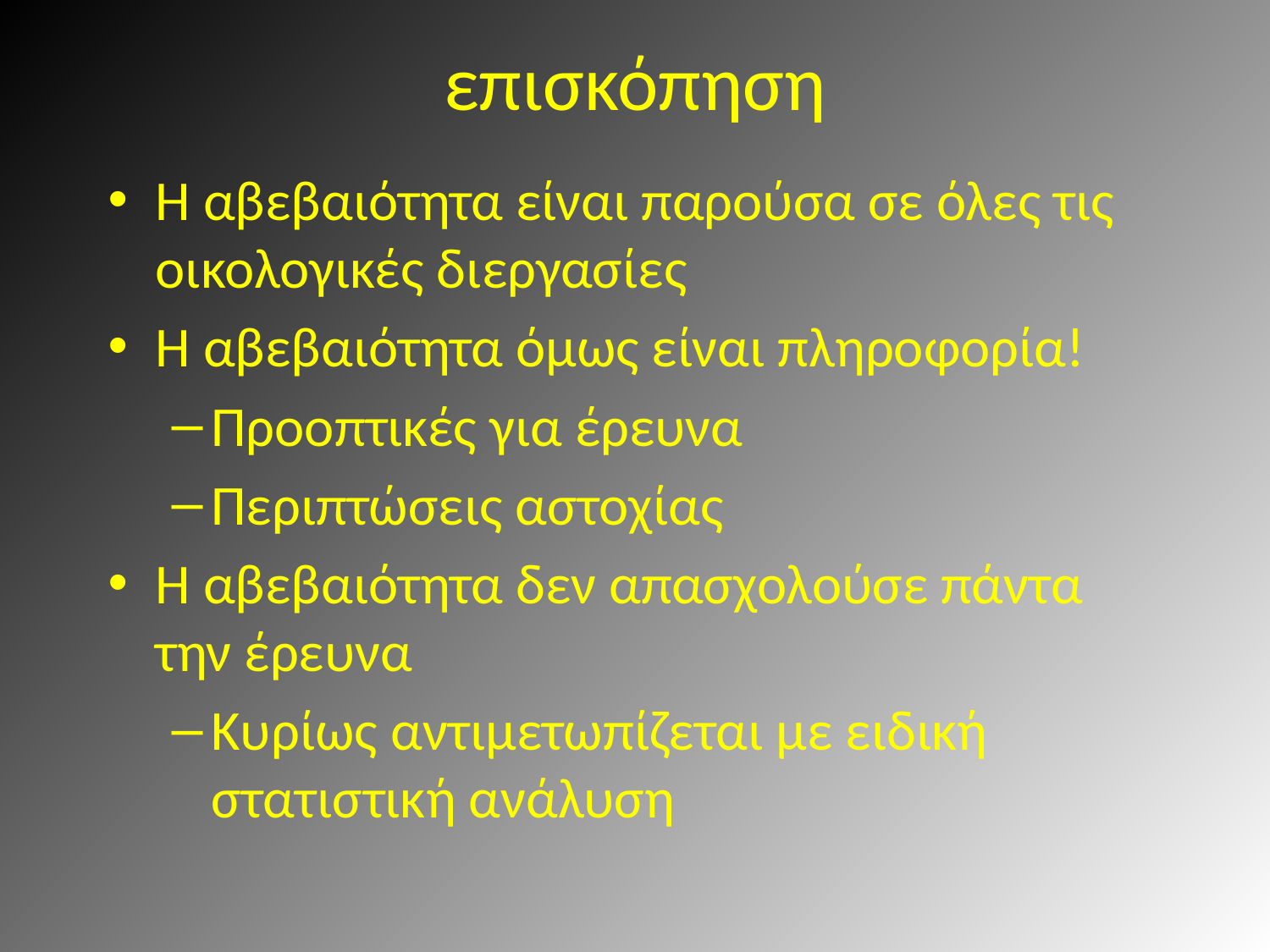

# επισκόπηση
Η αβεβαιότητα είναι παρούσα σε όλες τις οικολογικές διεργασίες
Η αβεβαιότητα όμως είναι πληροφορία!
Προοπτικές για έρευνα
Περιπτώσεις αστοχίας
Η αβεβαιότητα δεν απασχολούσε πάντα την έρευνα
Κυρίως αντιμετωπίζεται με ειδική στατιστική ανάλυση